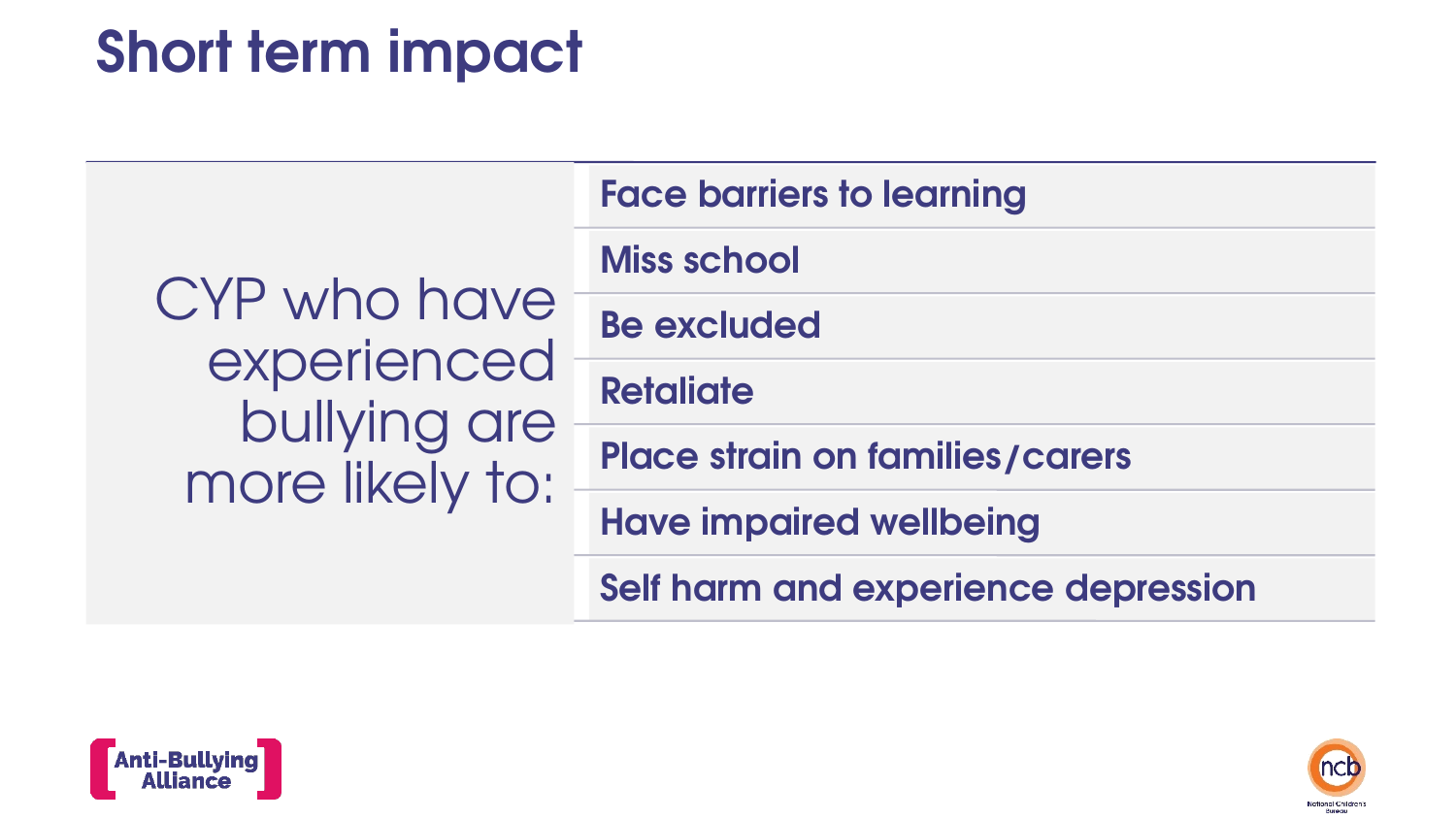

# Short term impact
CYP who have experienced bullying are more likely to:
Face barriers to learning
Miss school
Be excluded
Retaliate
Place strain on families/carers
Have impaired wellbeing
Self harm and experience depression